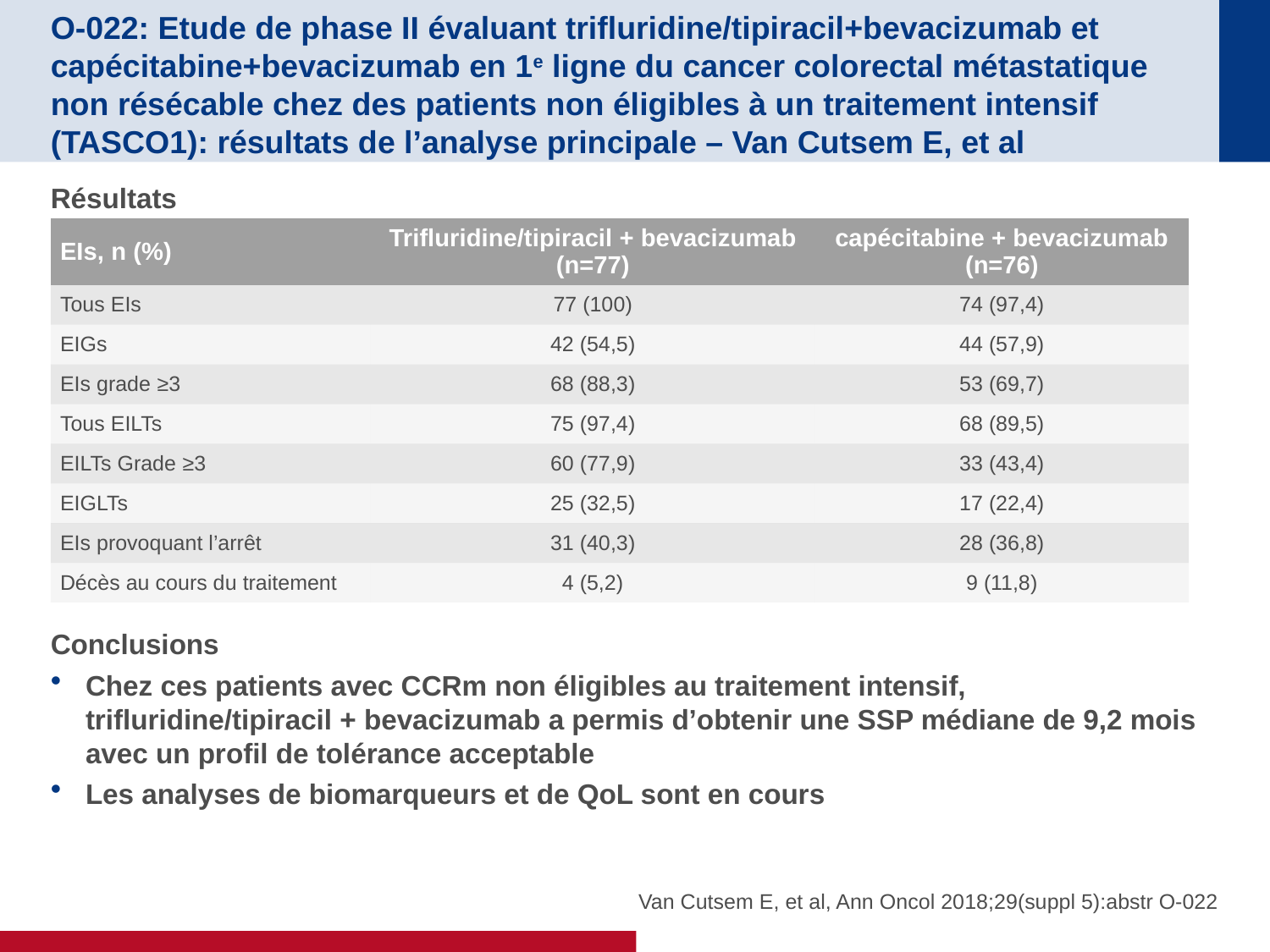

# O-022: Etude de phase II évaluant trifluridine/tipiracil+bevacizumab et capécitabine+bevacizumab en 1e ligne du cancer colorectal métastatique non résécable chez des patients non éligibles à un traitement intensif (TASCO1): résultats de l’analyse principale – Van Cutsem E, et al
Résultats
Conclusions
Chez ces patients avec CCRm non éligibles au traitement intensif, trifluridine/tipiracil + bevacizumab a permis d’obtenir une SSP médiane de 9,2 mois avec un profil de tolérance acceptable
Les analyses de biomarqueurs et de QoL sont en cours
| EIs, n (%) | Trifluridine/tipiracil + bevacizumab (n=77) | capécitabine + bevacizumab (n=76) |
| --- | --- | --- |
| Tous EIs | 77 (100) | 74 (97,4) |
| EIGs | 42 (54,5) | 44 (57,9) |
| EIs grade ≥3 | 68 (88,3) | 53 (69,7) |
| Tous EILTs | 75 (97,4) | 68 (89,5) |
| EILTs Grade ≥3 | 60 (77,9) | 33 (43,4) |
| EIGLTs | 25 (32,5) | 17 (22,4) |
| EIs provoquant l’arrêt | 31 (40,3) | 28 (36,8) |
| Décès au cours du traitement | 4 (5,2) | 9 (11,8) |
Van Cutsem E, et al, Ann Oncol 2018;29(suppl 5):abstr O-022